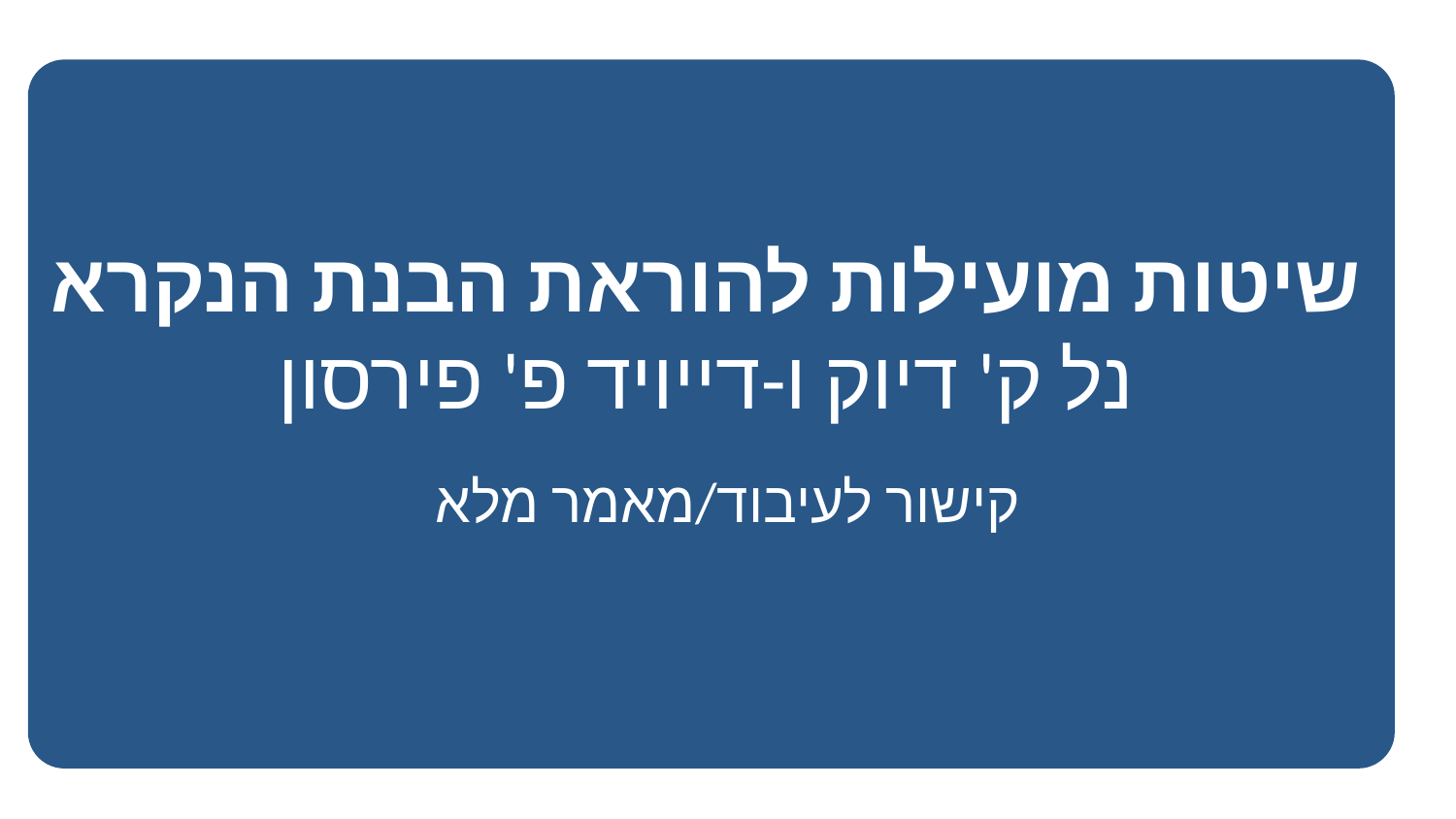

# שיטות מועילות להוראת הבנת הנקרא נל ק' דיוק ו-דייויד פ' פירסון
קישור לעיבוד/מאמר מלא